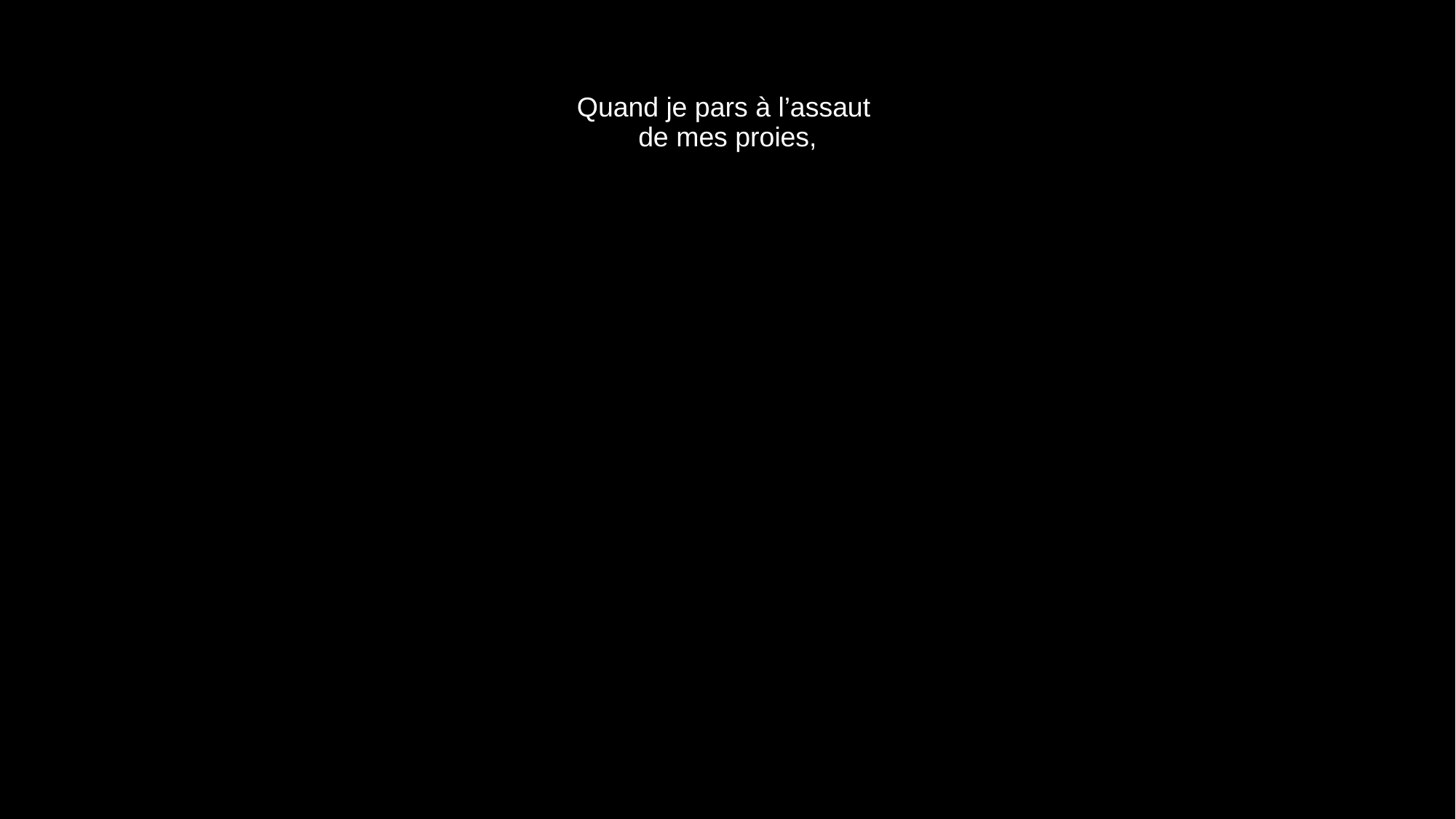

# Quand je pars à l’assaut de mes proies,